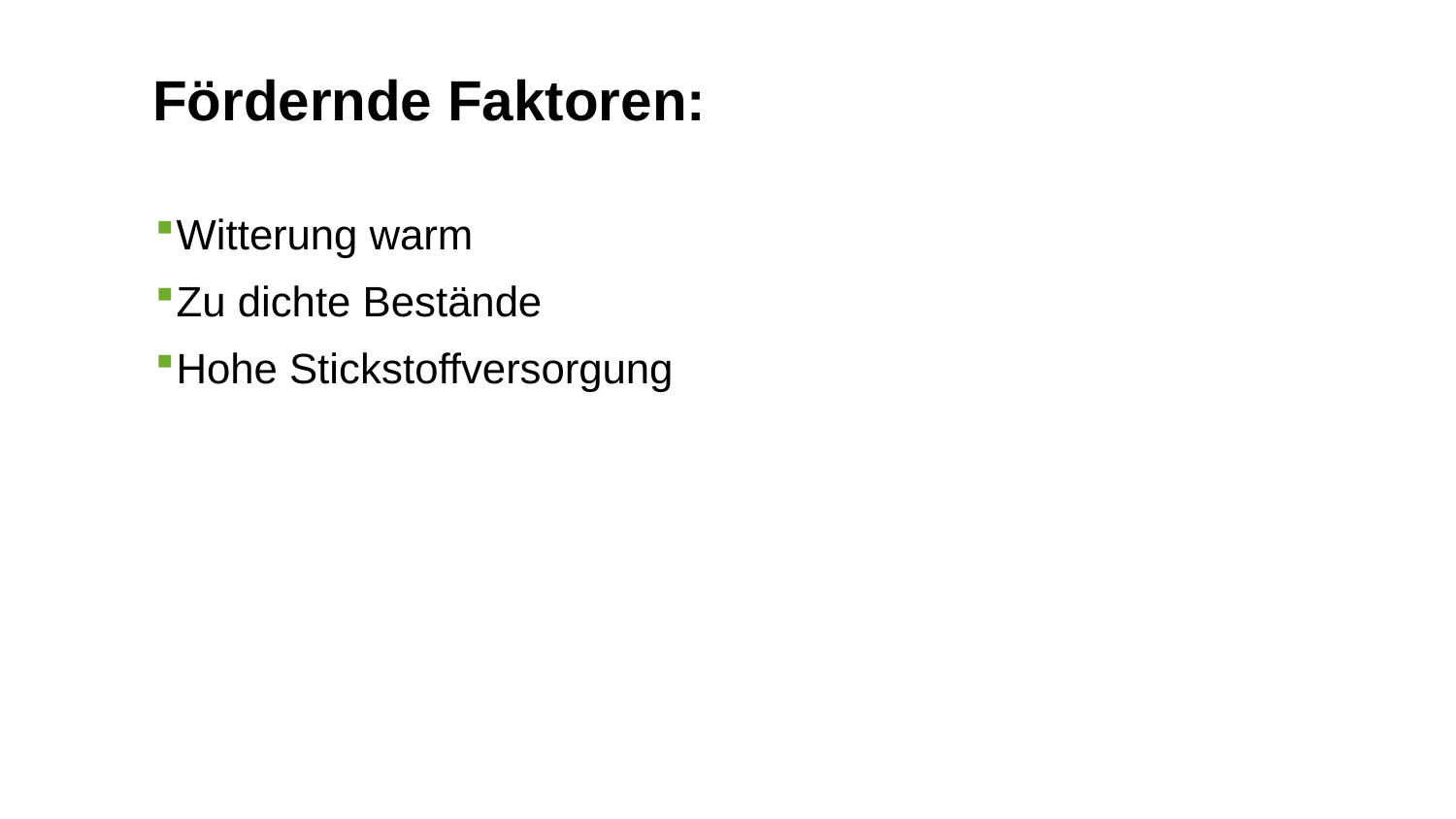

Fördernde Faktoren:

Witterung warm
Zu dichte Bestände
Hohe Stickstoffversorgung